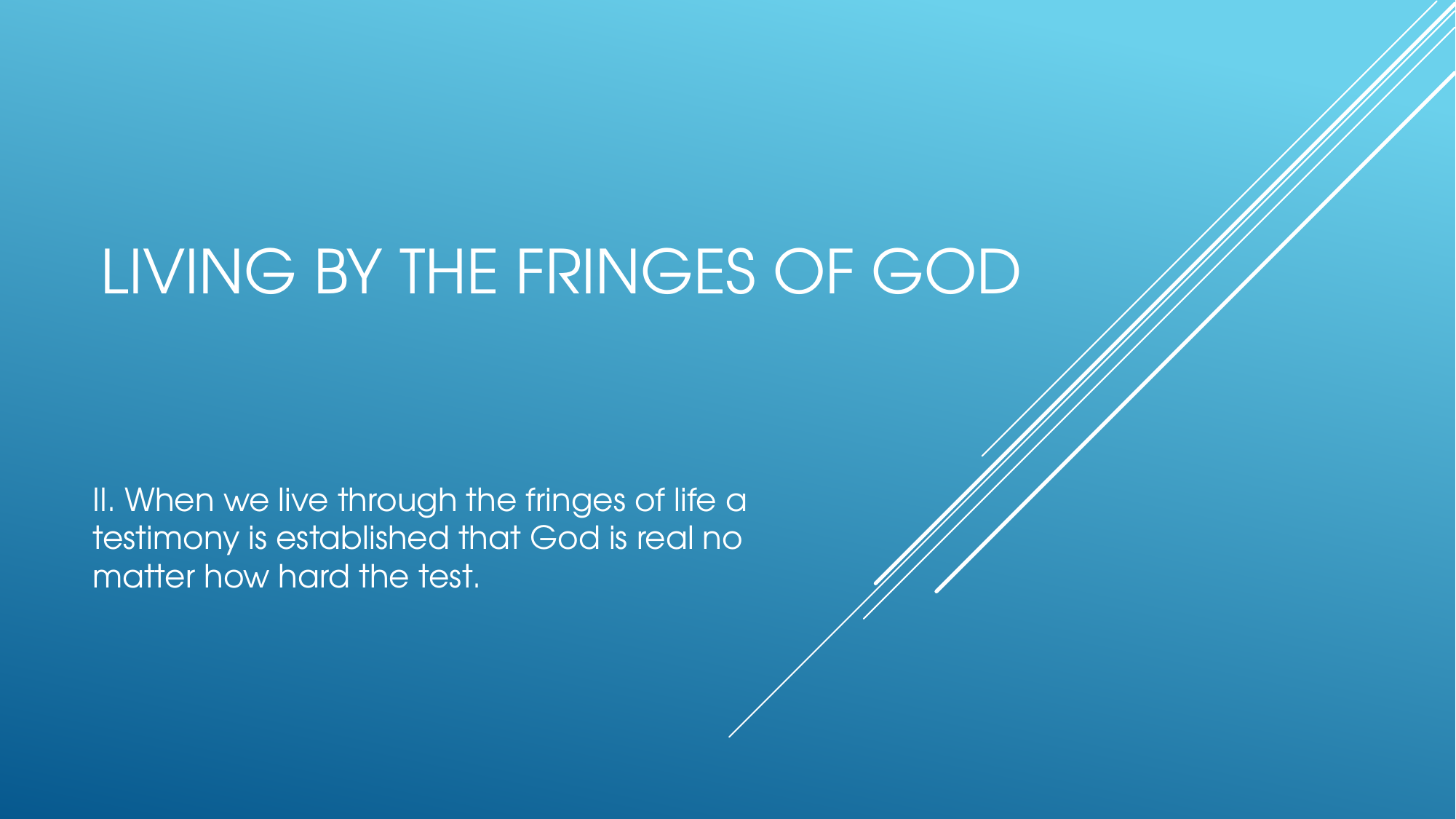

# Living by the fringes of God
II. When we live through the fringes of life a testimony is established that God is real no matter how hard the test.